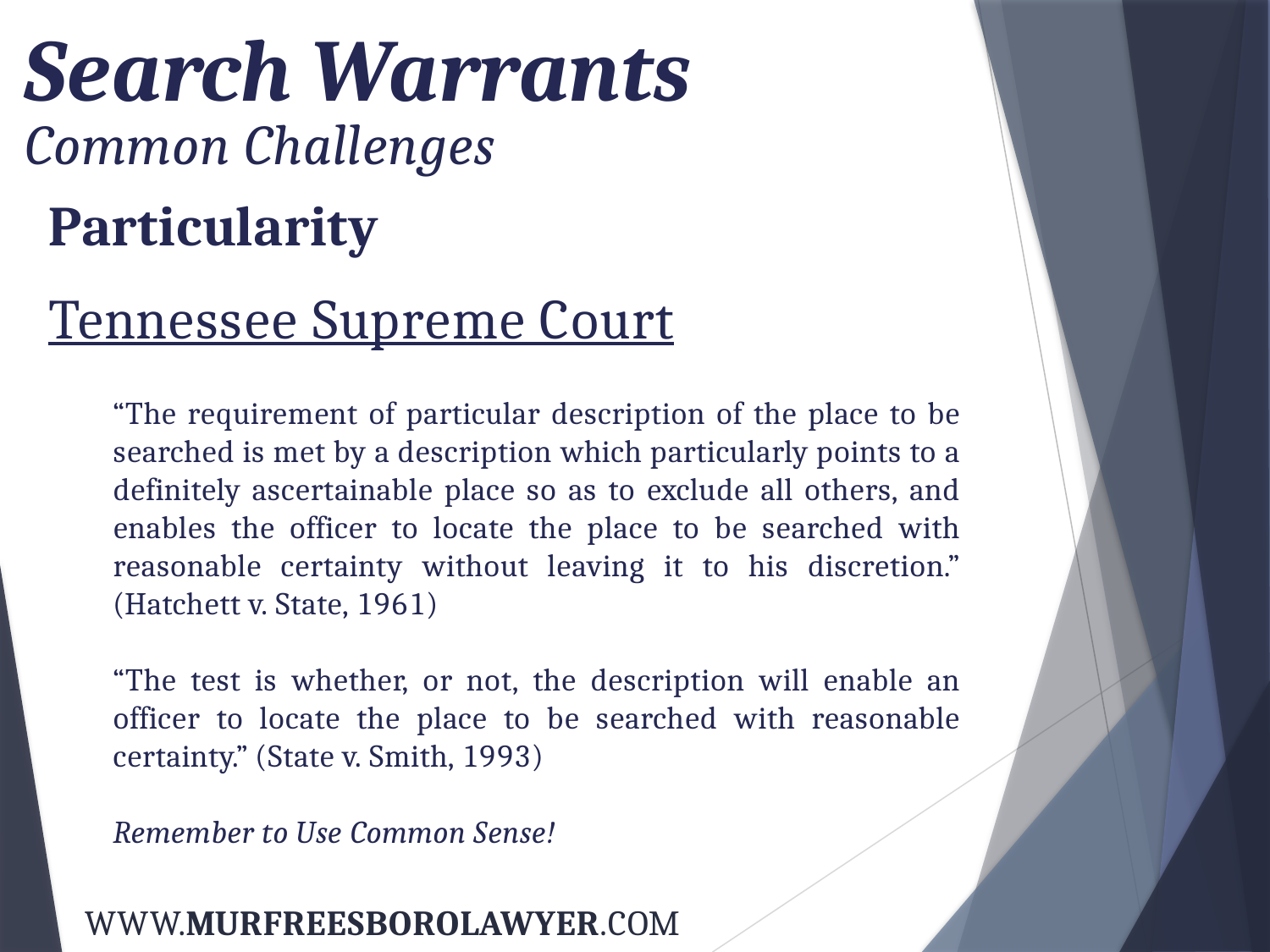

Search Warrants

Common Challenges
Particularity

Tennessee Supreme Court

“The requirement of particular description of the place to be searched is met by a description which particularly points to a definitely ascertainable place so as to exclude all others, and enables the officer to locate the place to be searched with reasonable certainty without leaving it to his discretion.” (Hatchett v. State, 1961)

“The test is whether, or not, the description will enable an officer to locate the place to be searched with reasonable certainty.” (State v. Smith, 1993)

Remember to Use Common Sense!
WWW.MURFREESBOROLAWYER.COM